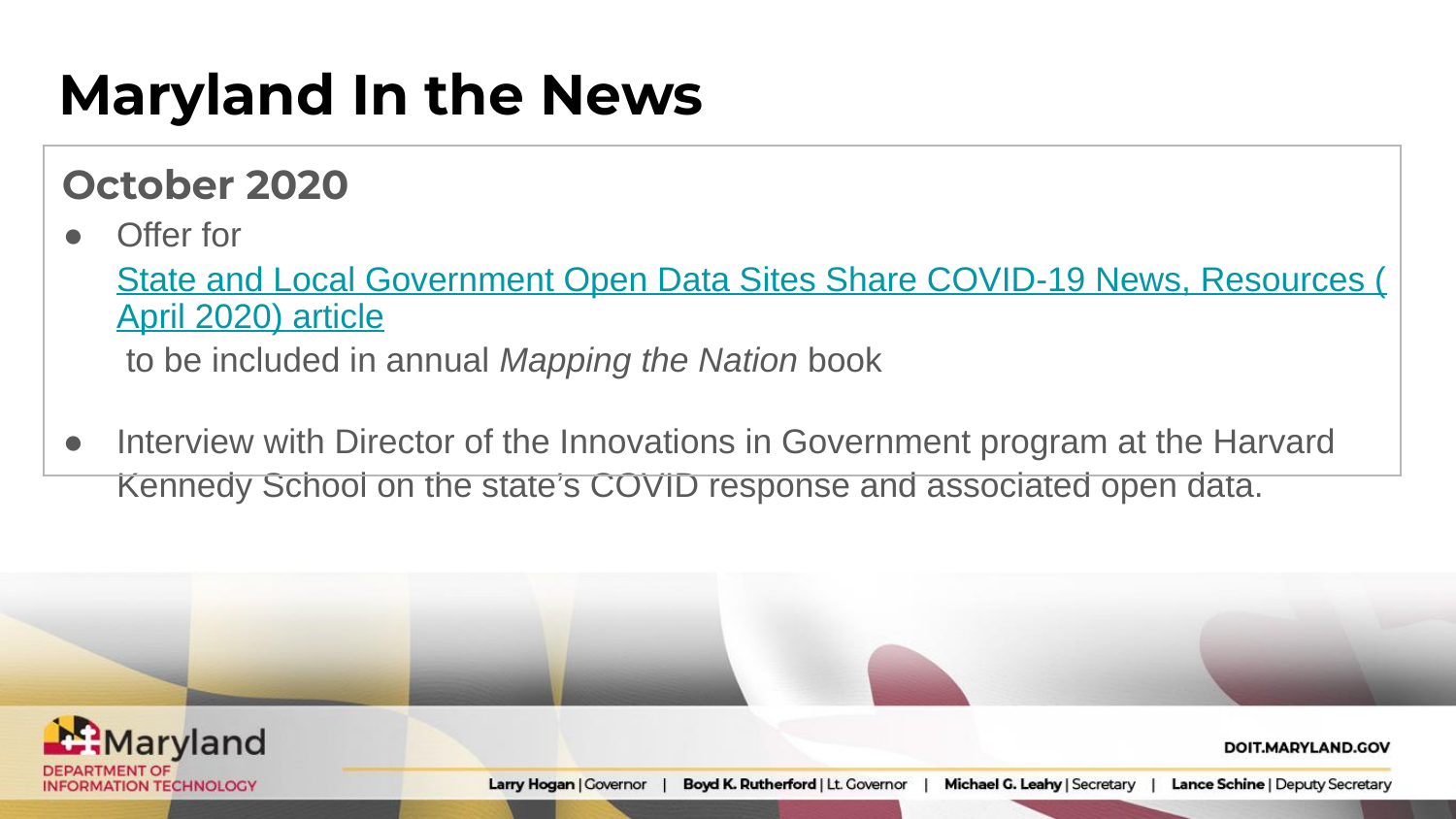

# Maryland In the News
| October 2020 Offer for State and Local Government Open Data Sites Share COVID-19 News, Resources (April 2020) article to be included in annual Mapping the Nation book Interview with Director of the Innovations in Government program at the Harvard Kennedy School on the state’s COVID response and associated open data. |  |
| --- | --- |